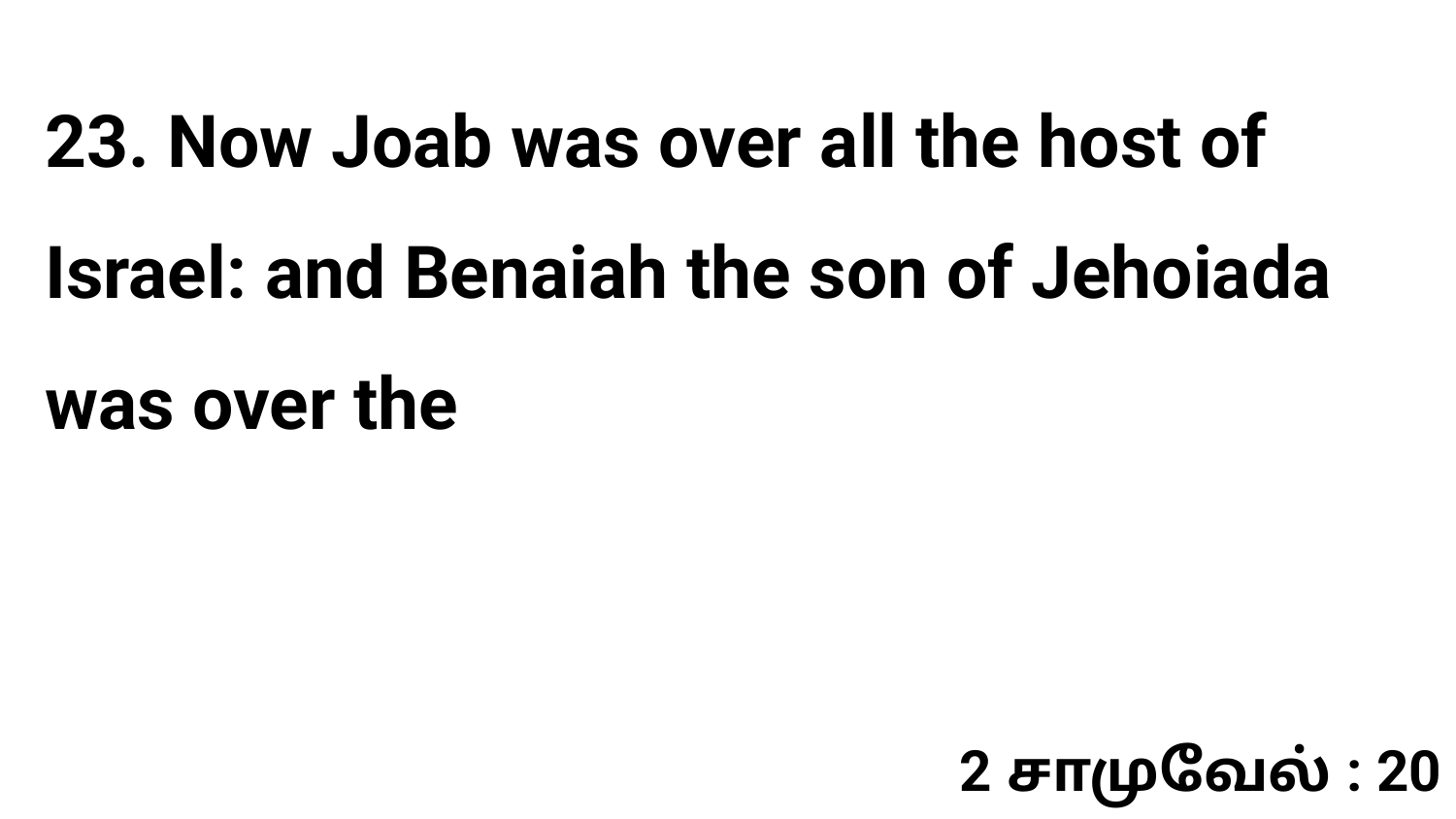

23. Now Joab was over all the host of Israel: and Benaiah the son of Jehoiada was over the
2 சாமுவேல் : 20